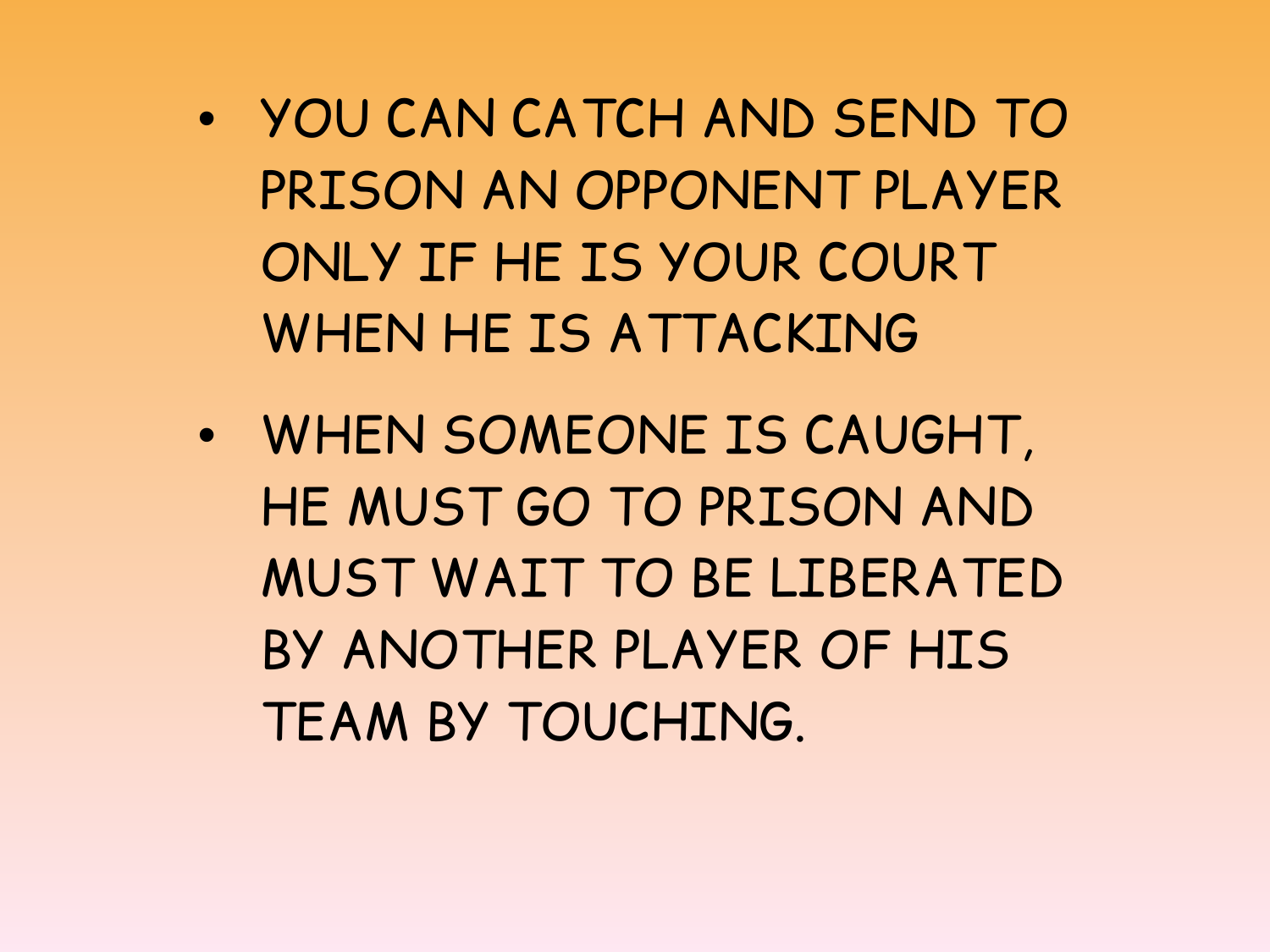

YOU CAN CATCH AND SEND TO PRISON AN OPPONENT PLAYER ONLY IF HE IS YOUR COURT WHEN HE IS ATTACKING
WHEN SOMEONE IS CAUGHT, HE MUST GO TO PRISON AND MUST WAIT TO BE LIBERATED BY ANOTHER PLAYER OF HIS TEAM BY TOUCHING.